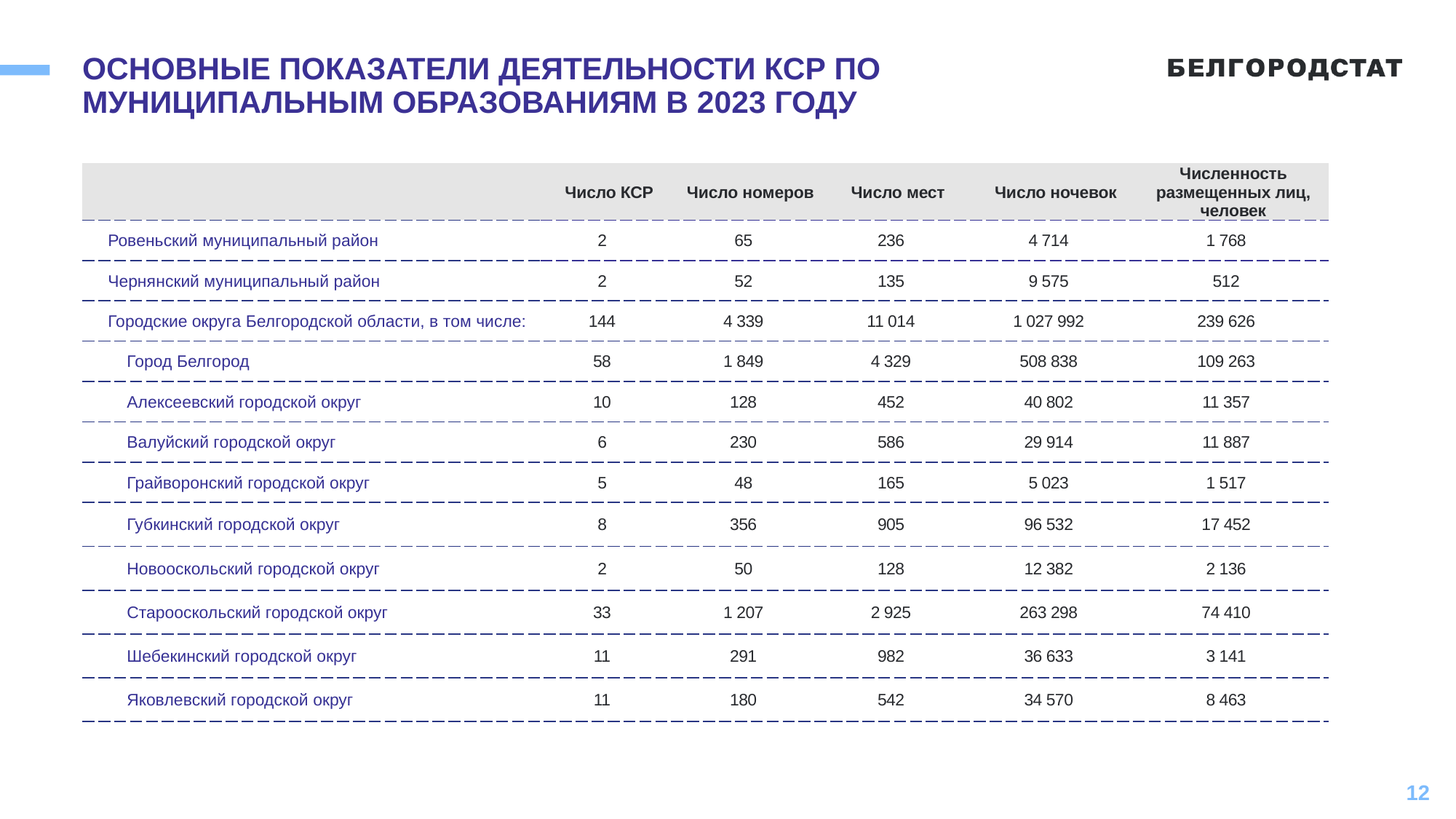

# ОСНОВНЫЕ ПОКАЗАТЕЛИ ДЕЯТЕЛЬНОСТИ КСР ПО МУНИЦИПАЛЬНЫМ ОБРАЗОВАНИЯМ В 2023 ГОДУ
|  | Число КСР | Число номеров | Число мест | Число ночевок | Численность размещенных лиц, человек |
| --- | --- | --- | --- | --- | --- |
| Ровеньский муниципальный район | 2 | 65 | 236 | 4 714 | 1 768 |
| Чернянский муниципальный район | 2 | 52 | 135 | 9 575 | 512 |
| Городские округа Белгородской области, в том числе: | 144 | 4 339 | 11 014 | 1 027 992 | 239 626 |
| Город Белгород | 58 | 1 849 | 4 329 | 508 838 | 109 263 |
| Алексеевский городской округ | 10 | 128 | 452 | 40 802 | 11 357 |
| Валуйский городской округ | 6 | 230 | 586 | 29 914 | 11 887 |
| Грайворонский городской округ | 5 | 48 | 165 | 5 023 | 1 517 |
| Губкинский городской округ | 8 | 356 | 905 | 96 532 | 17 452 |
| Новооскольский городской округ | 2 | 50 | 128 | 12 382 | 2 136 |
| Старооскольский городской округ | 33 | 1 207 | 2 925 | 263 298 | 74 410 |
| Шебекинский городской округ | 11 | 291 | 982 | 36 633 | 3 141 |
| Яковлевский городской округ | 11 | 180 | 542 | 34 570 | 8 463 |